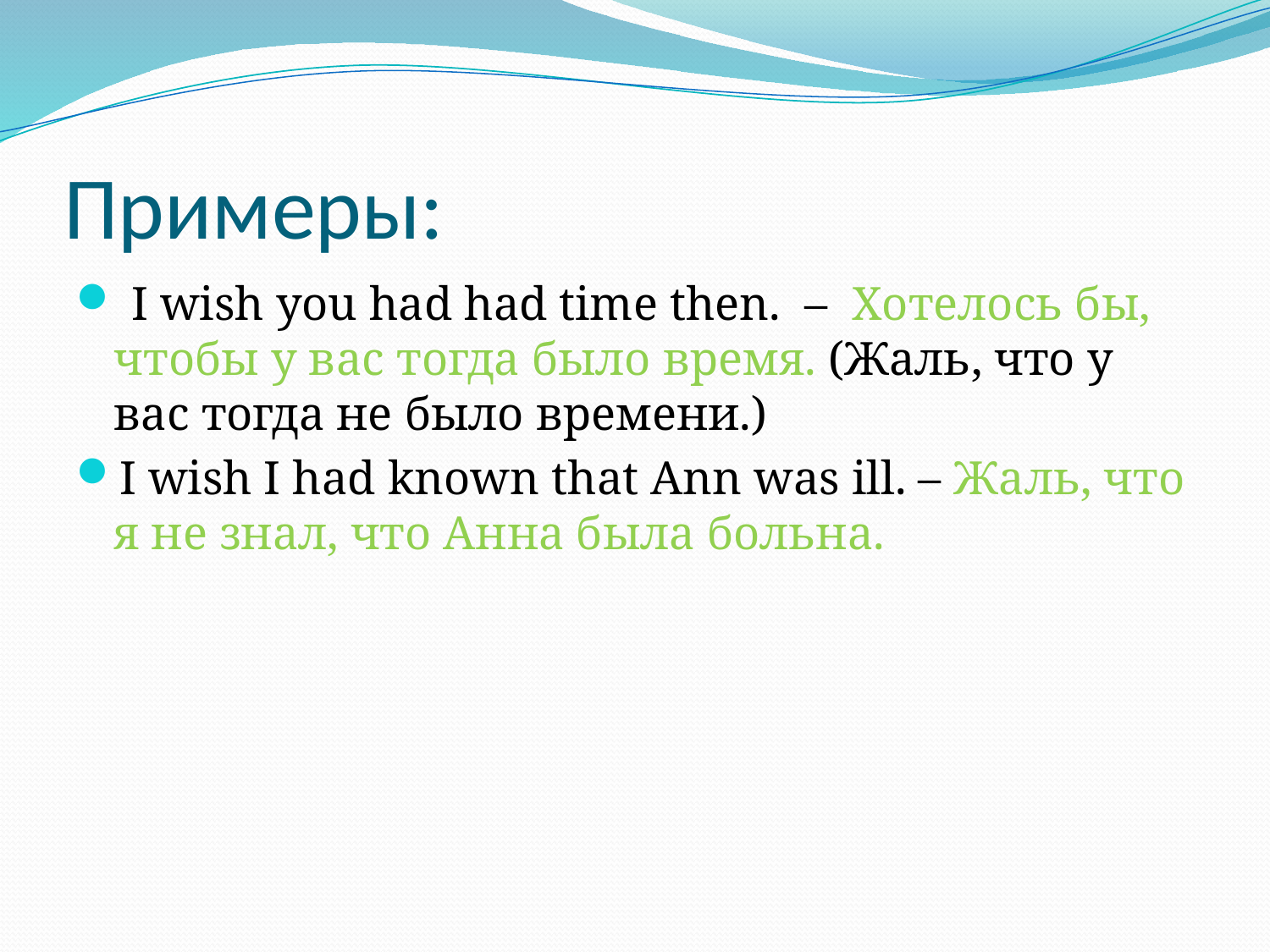

# Примеры:
 I wish you had had time then.  –  Хотелось бы, чтобы у вас тогда было время. (Жаль, что у вас тогда не было времени.)
I wish I had known that Ann was ill. – Жаль, что я не знал, что Анна была больна.